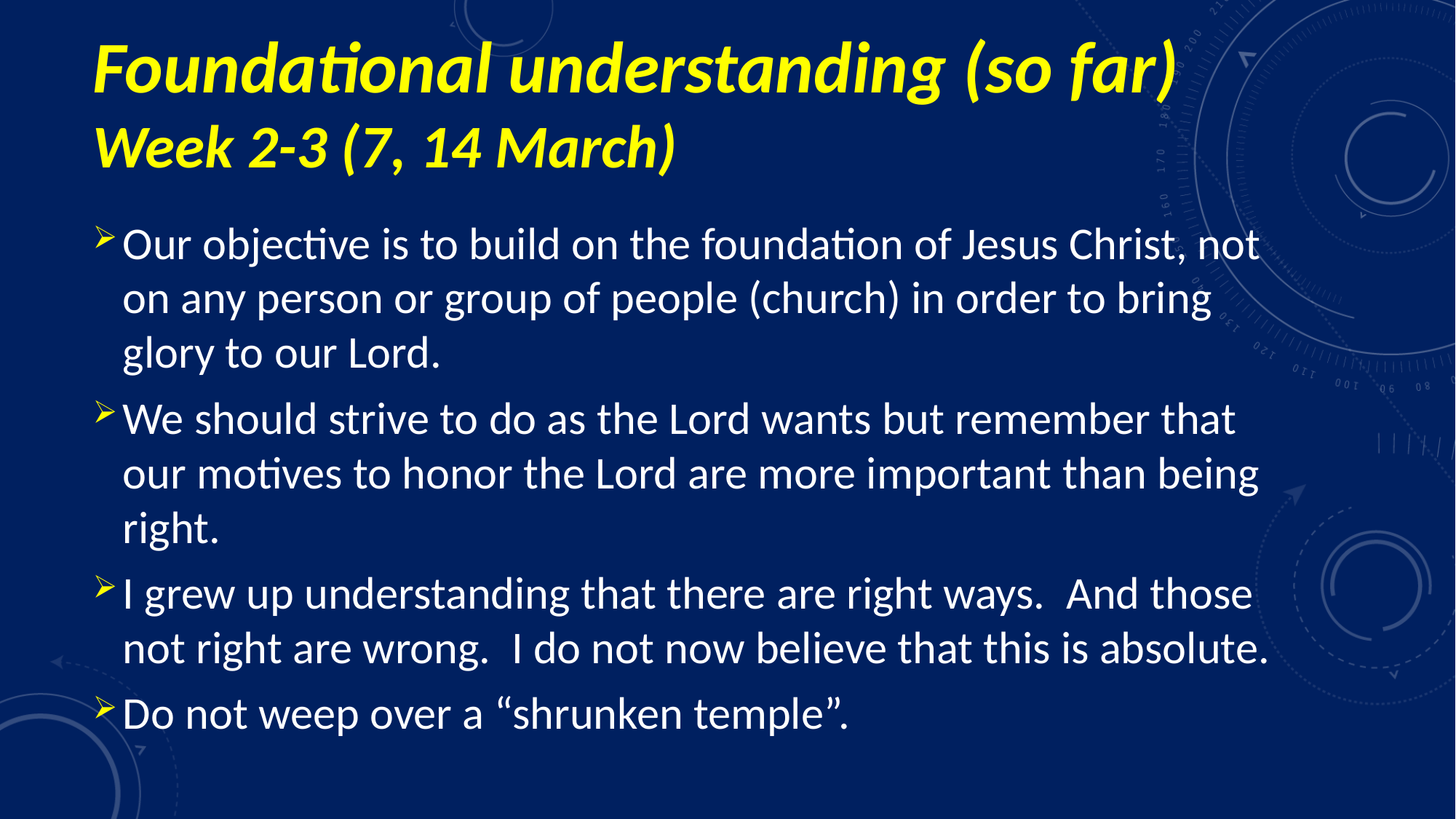

# Foundational understanding (so far) Week 2-3 (7, 14 March)
Our objective is to build on the foundation of Jesus Christ, not on any person or group of people (church) in order to bring glory to our Lord.
We should strive to do as the Lord wants but remember that our motives to honor the Lord are more important than being right.
I grew up understanding that there are right ways.  And those not right are wrong.  I do not now believe that this is absolute.
Do not weep over a “shrunken temple”.